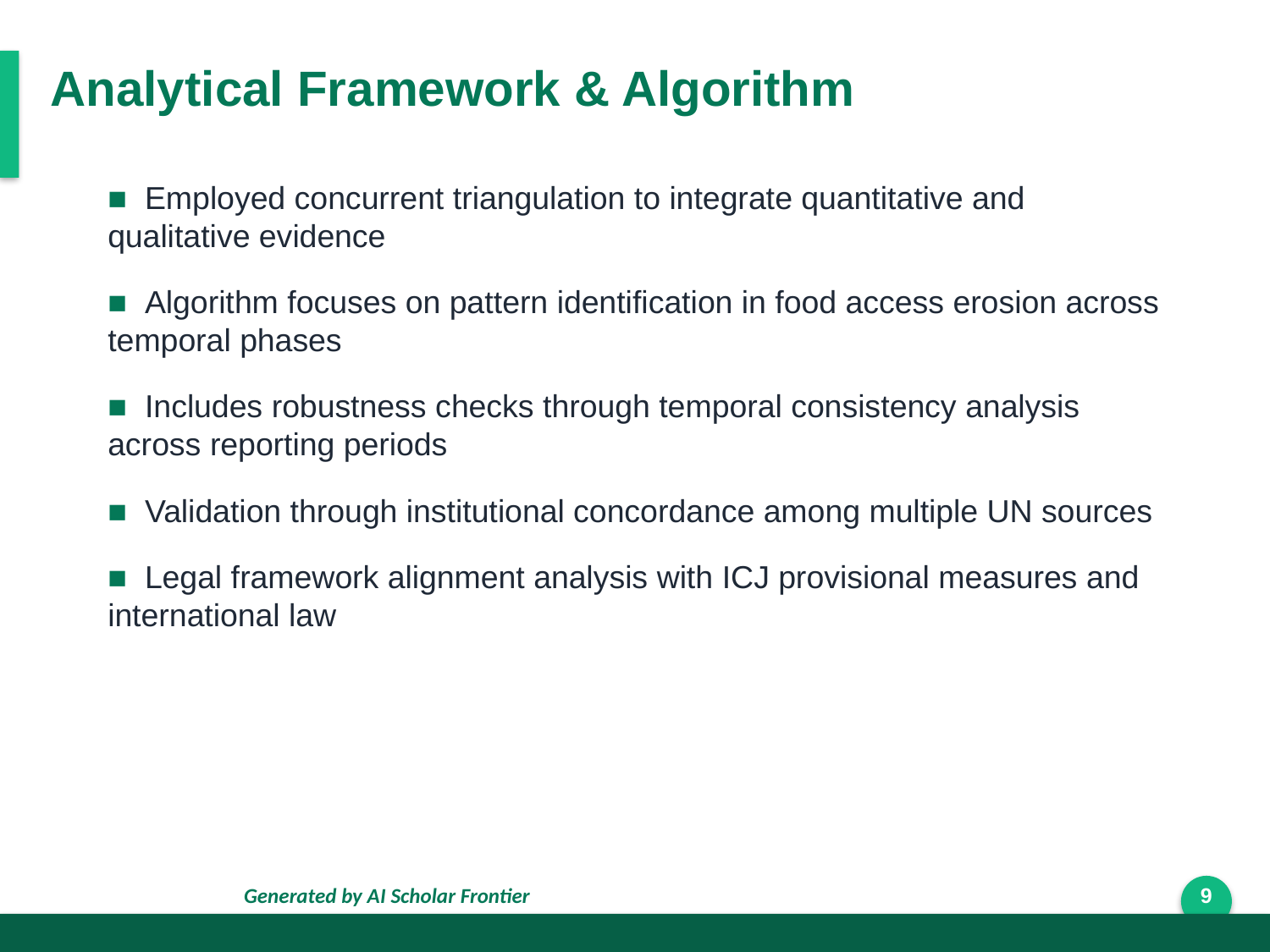

Analytical Framework & Algorithm
■  Employed concurrent triangulation to integrate quantitative and qualitative evidence
■  Algorithm focuses on pattern identification in food access erosion across temporal phases
■  Includes robustness checks through temporal consistency analysis across reporting periods
■  Validation through institutional concordance among multiple UN sources
■  Legal framework alignment analysis with ICJ provisional measures and international law
Generated by AI Scholar Frontier

9